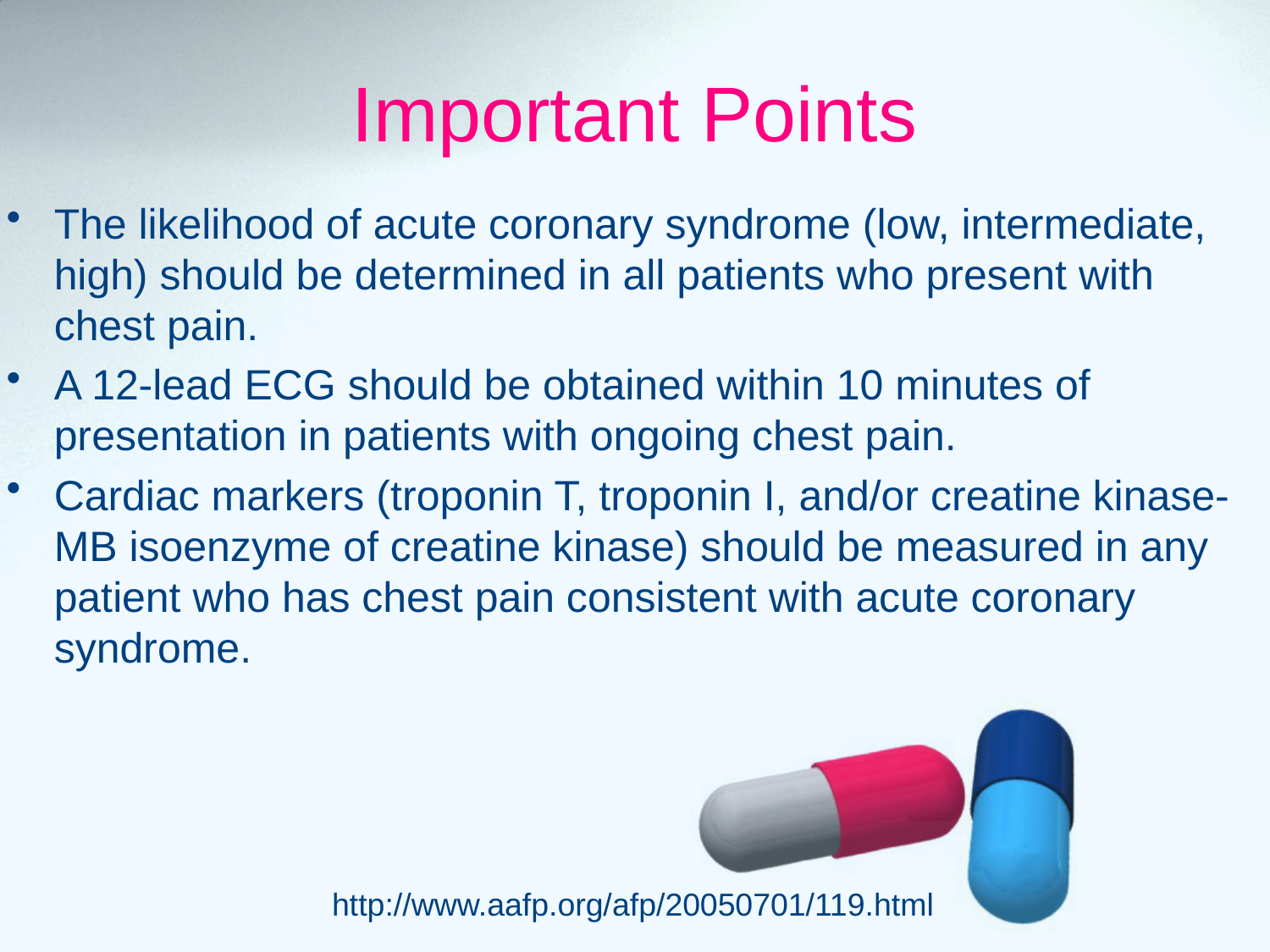

Important Points
The likelihood of acute coronary syndrome (low, intermediate, high) should be determined in all patients who present with chest pain.
A 12-lead ECG should be obtained within 10 minutes of presentation in patients with ongoing chest pain.
Cardiac markers (troponin T, troponin I, and/or creatine kinase-MB isoenzyme of creatine kinase) should be measured in any patient who has chest pain consistent with acute coronary syndrome.
http://www.aafp.org/afp/20050701/119.html